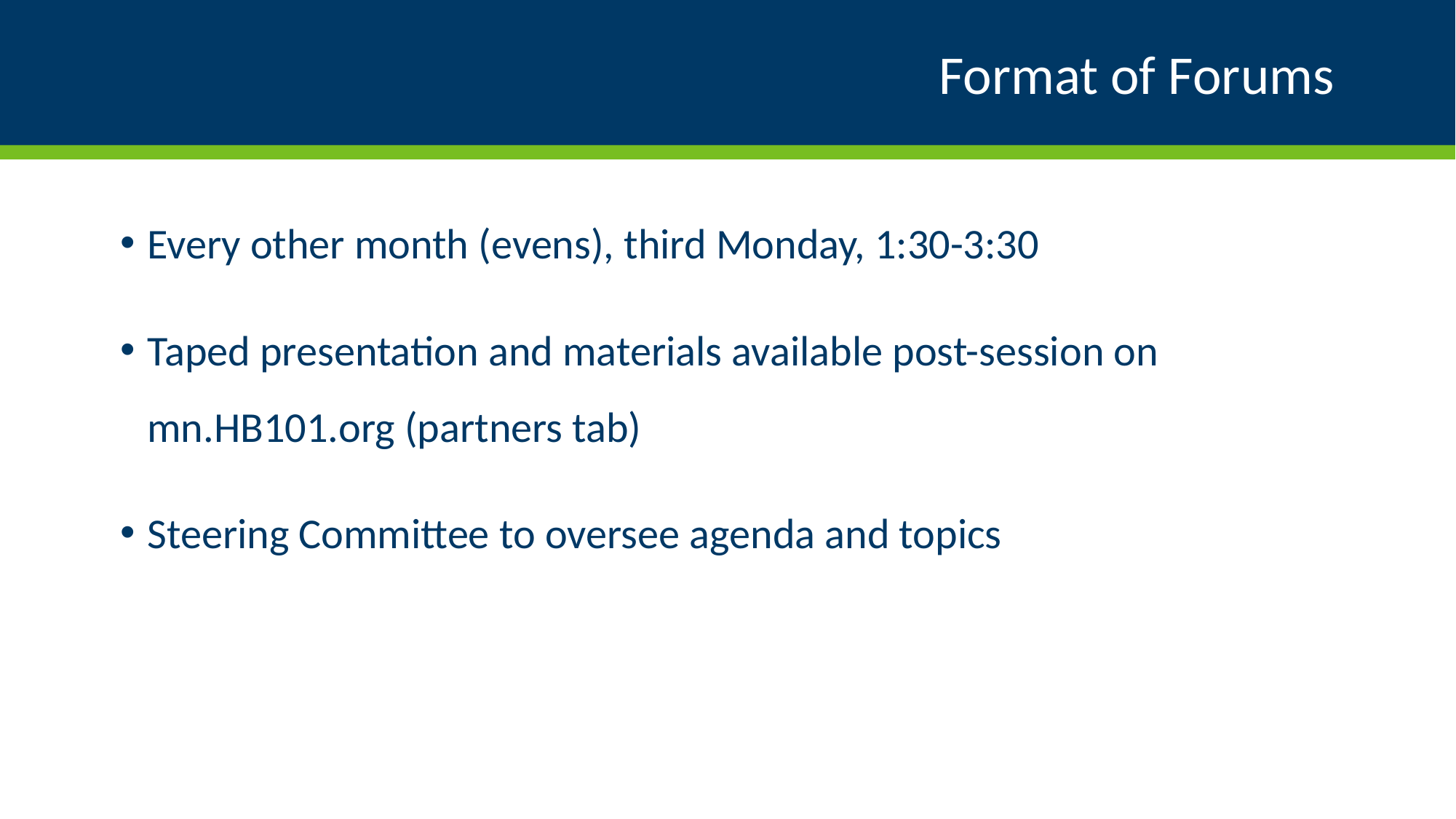

# Format of Forums
Every other month (evens), third Monday, 1:30-3:30
Taped presentation and materials available post-session on mn.HB101.org (partners tab)
Steering Committee to oversee agenda and topics